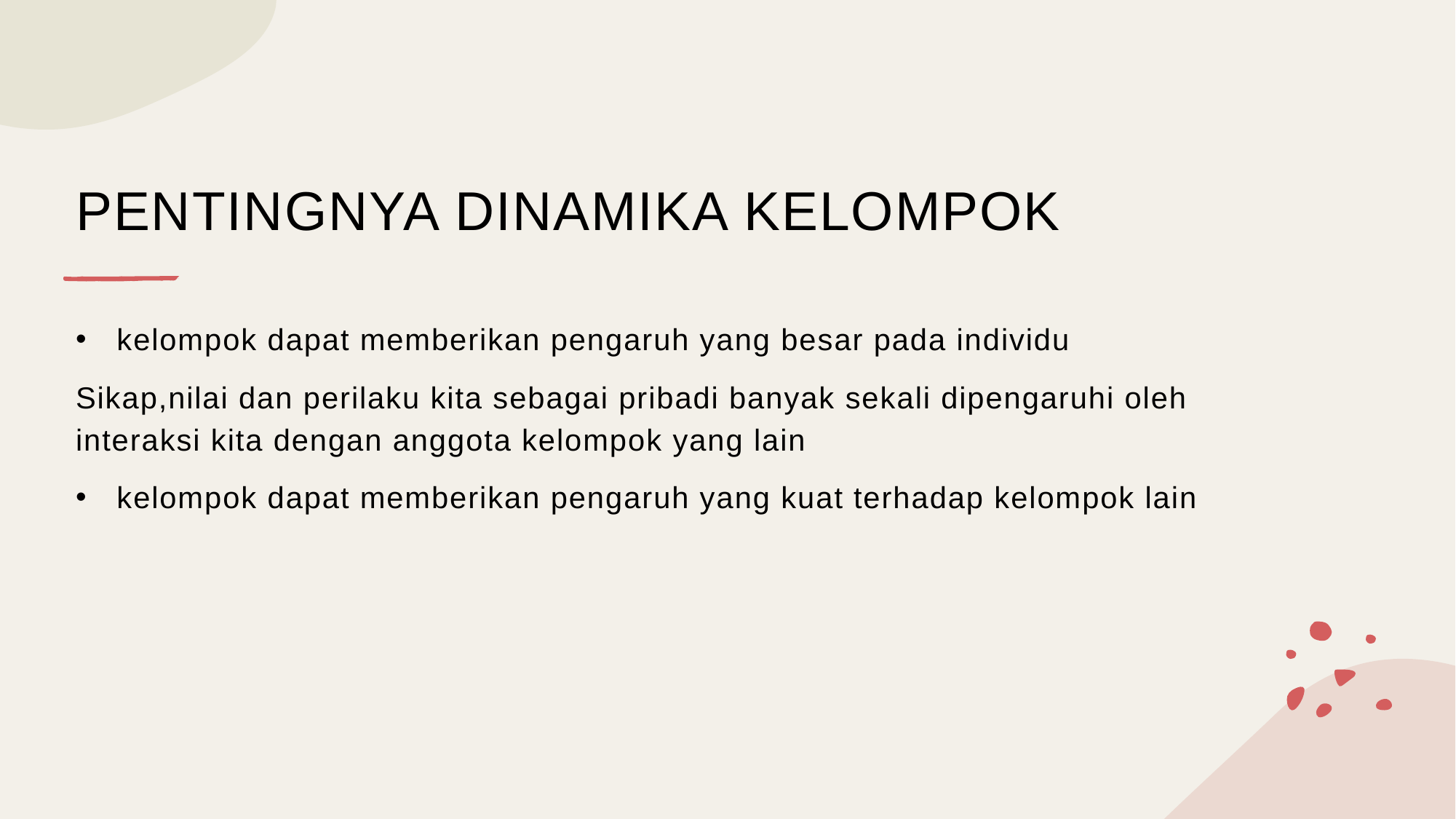

# PENTINGNYA DINAMIKA KELOMPOK
kelompok dapat memberikan pengaruh yang besar pada individu
Sikap,nilai dan perilaku kita sebagai pribadi banyak sekali dipengaruhi oleh interaksi kita dengan anggota kelompok yang lain
kelompok dapat memberikan pengaruh yang kuat terhadap kelompok lain